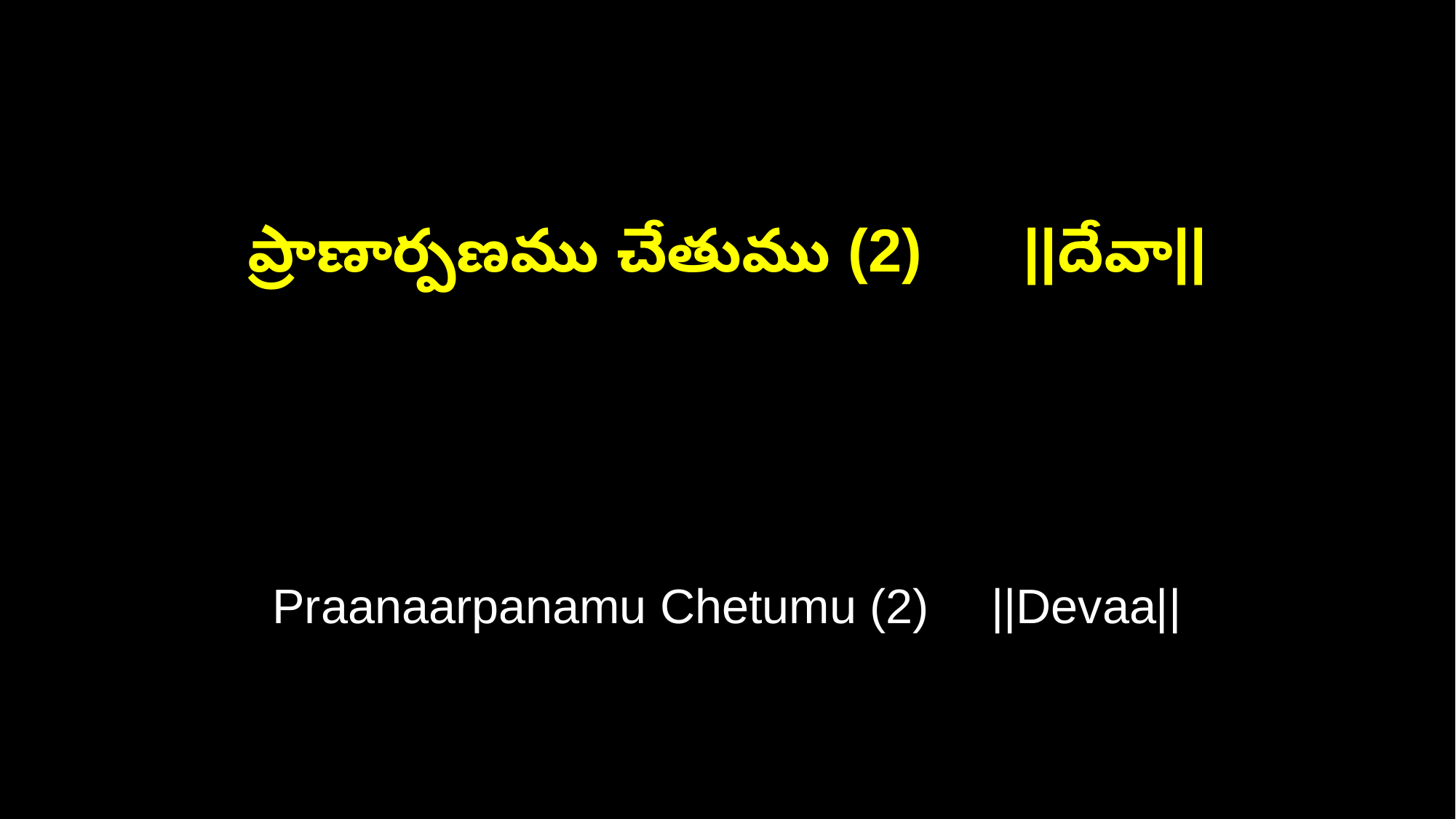

ప్రాణార్పణము చేతుము (2)      ||దేవా||
Praanaarpanamu Chetumu (2)  ||Devaa||